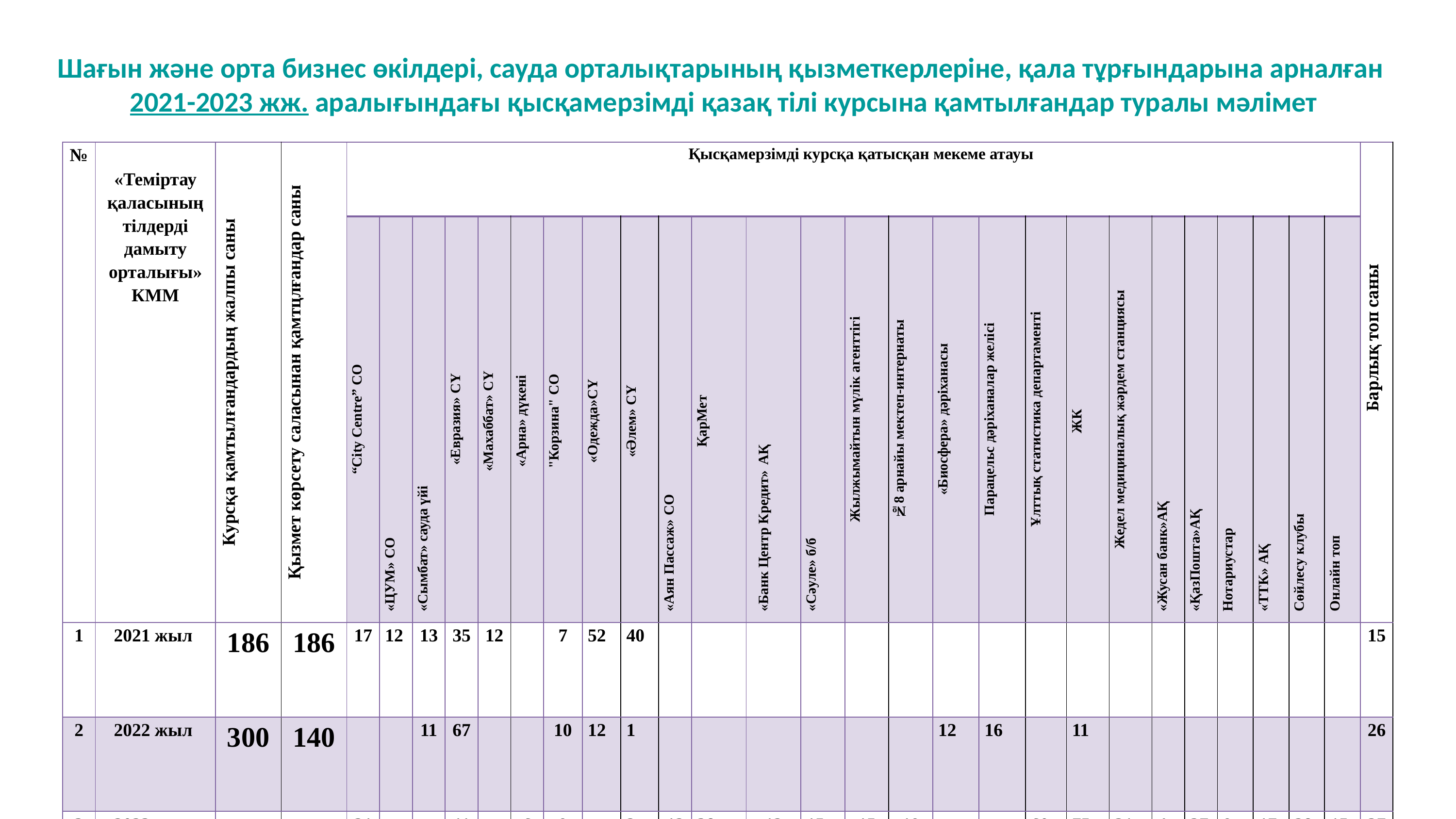

Шағын және орта бизнес өкілдері, сауда орталықтарының қызметкерлеріне, қала тұрғындарына арналған
2021-2023 жж. аралығындағы қысқамерзімді қазақ тілі курсына қамтылғандар туралы мәлімет

| № | «Теміртау қаласының тілдерді дамыту орталығы» КММ | Курсқа қамтылғандардың жалпы саны | Қызмет көрсету саласынан қамтцлғандар саны | Қысқамерзімді курсқа қатысқан мекеме атауы |  |  |  |  |  |  |  |  |  |  |  |  |  |  |  |  |  |  |  |  |  |  |  |  |  | Барлық топ саны |
| --- | --- | --- | --- | --- | --- | --- | --- | --- | --- | --- | --- | --- | --- | --- | --- | --- | --- | --- | --- | --- | --- | --- | --- | --- | --- | --- | --- | --- | --- | --- |
|  |  |  |  | “City Centre” СО | «ЦУМ» СО | «Сымбат» сауда үйі | «Евразия» СҮ | «Махаббат» СҮ | «Арна» дүкені | "Корзина" СО | «Одежда»СҮ | «Әлем» СҮ | «Аян Пассаж» СО | ҚарМет | «Банк Центр Кредит» АҚ | «Сәуле» б/б | Жылжымайтын мүлік агенттігі | №8 арнайы мектеп-интернаты | «Биосфера» дәріханасы | Парацельс дәріханалар желісі | Ұлттық статистика департаменті | ЖК | Жедел медициналық жәрдем станциясы | «Жусан банк»АҚ | «ҚазПошта»АҚ | Нотариустар | «ТТК» АҚ | Сөйлесу клубы | Онлайн топ |  |
| 1 | 2021 жыл | 186 | 186 | 17 | 12 | 13 | 35 | 12 |  | 7 | 52 | 40 |  |  |  |  |  |  |  |  |  |  |  |  |  |  |  |  |  | 15 |
| 2 | 2022 жыл | 300 | 140 |  |  | 11 | 67 |  |  | 10 | 12 | 1 |  |  |  |  |  |  | 12 | 16 |  | 11 |  |  |  |  |  |  |  | 26 |
| 3 | 2023 жыл | 500 | 64 | 21 |  |  | 11 |  | 6 | 9 |  | 2 | 12 | 38 | 12 | 15 | 15 | 19 |  |  | 60 | 75 | 31 | 4 | 37 | 9 | 17 | 28 | 15 | 37 |